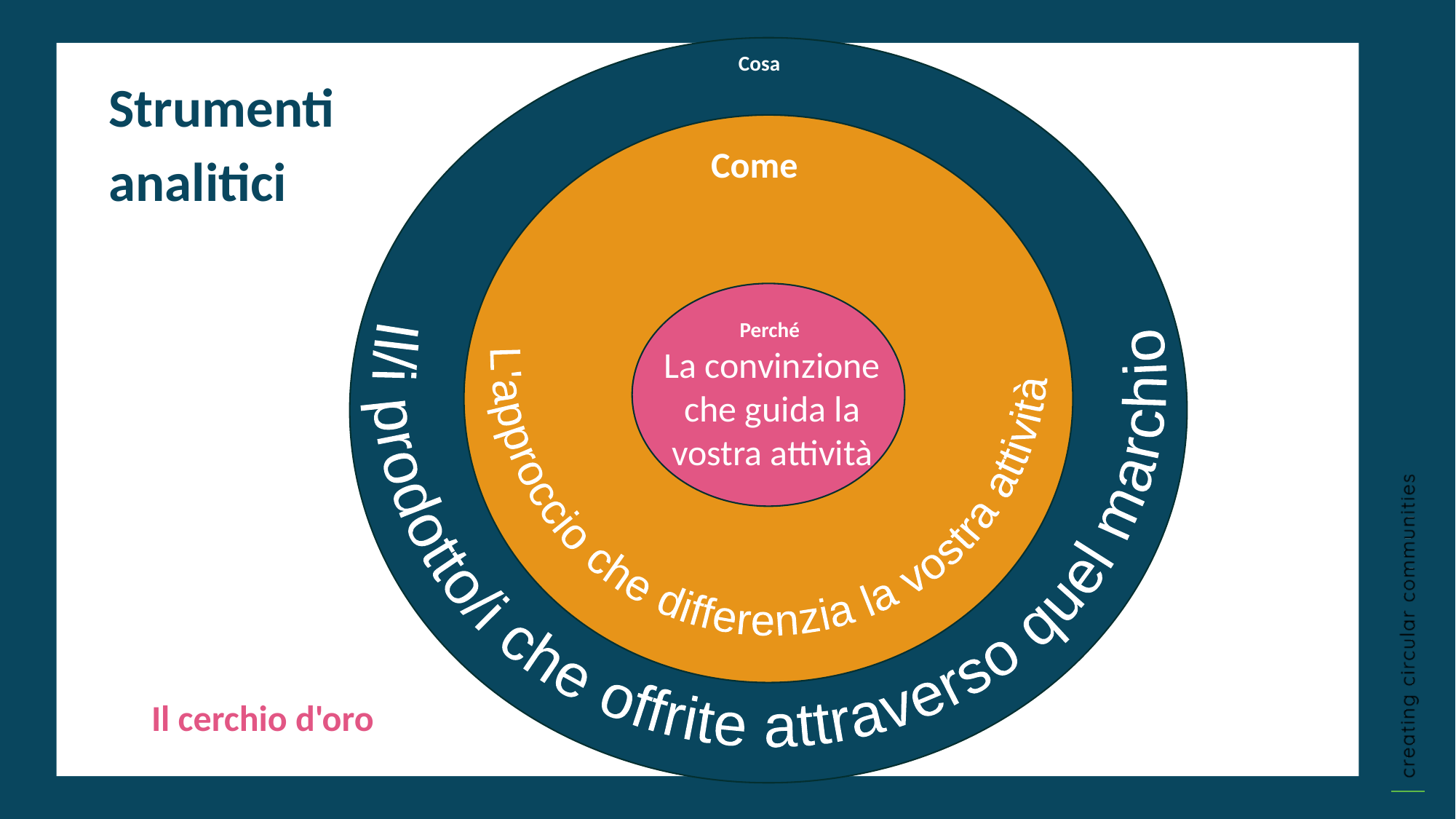

Il/i prodotto/i che offrite attraverso quel marchio

Cosa
Strumenti
analitici
L'approccio che differenzia la vostra attività

Come
Oro
Cerchio

Perché
La convinzione che guida la vostra attività
Il cerchio d'oro